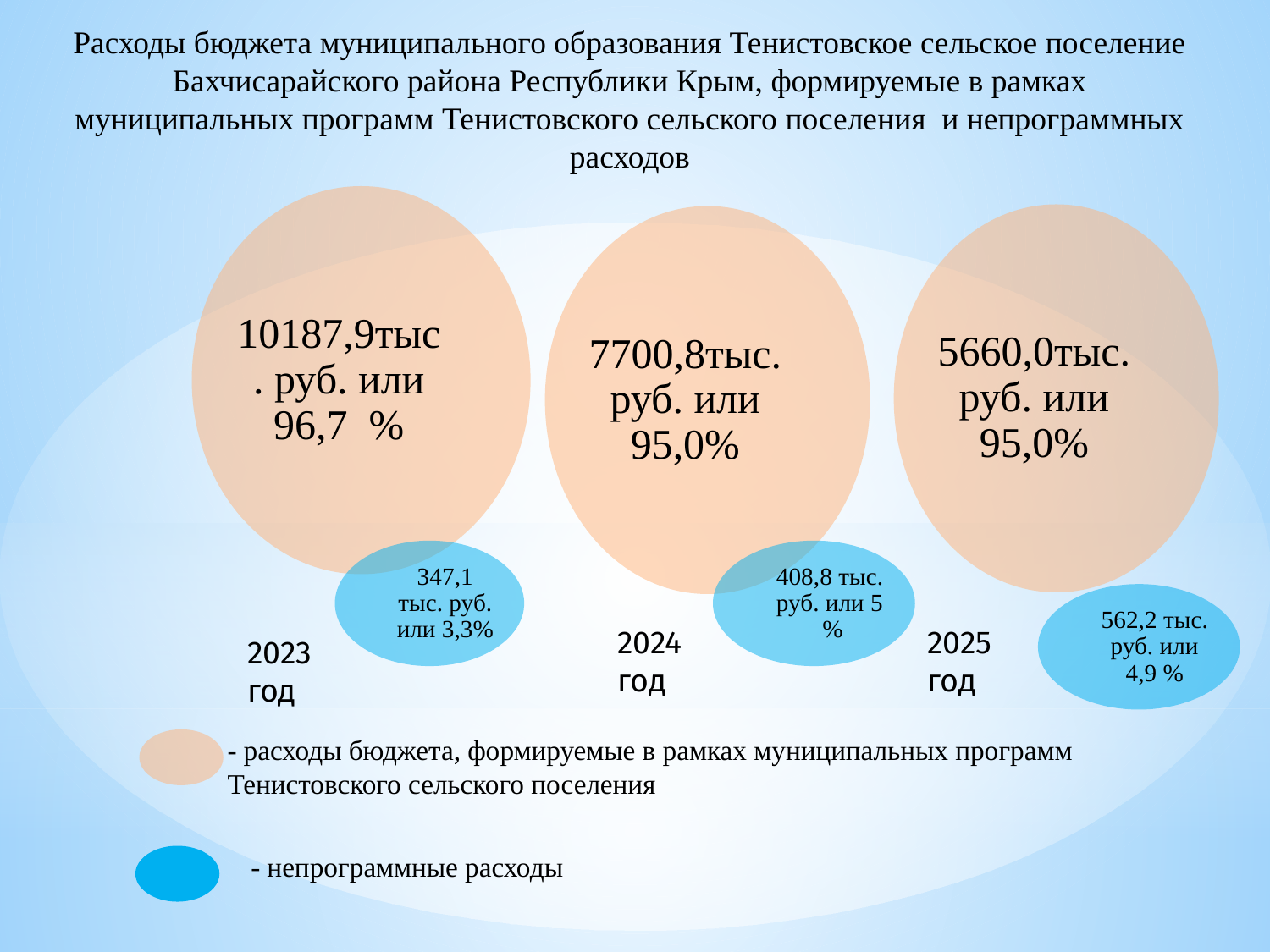

Расходы бюджета муниципального образования Тенистовское сельское поселение Бахчисарайского района Республики Крым, формируемые в рамках муниципальных программ Тенистовского сельского поселения  и непрограммных расходов
10187,9тыс. руб. или 96,7  %
5660,0тыс. руб. или 95,0%
7700,8тыс. руб. или 95,0%
347,1 тыс. руб. или 3,3%
408,8 тыс. руб. или 5  %
562,2 тыс. руб. или 4,9 %
2024 год
2025 год
2023 год
- расходы бюджета, формируемые в рамках муниципальных программ Тенистовского сельского поселения

- непрограммные расходы